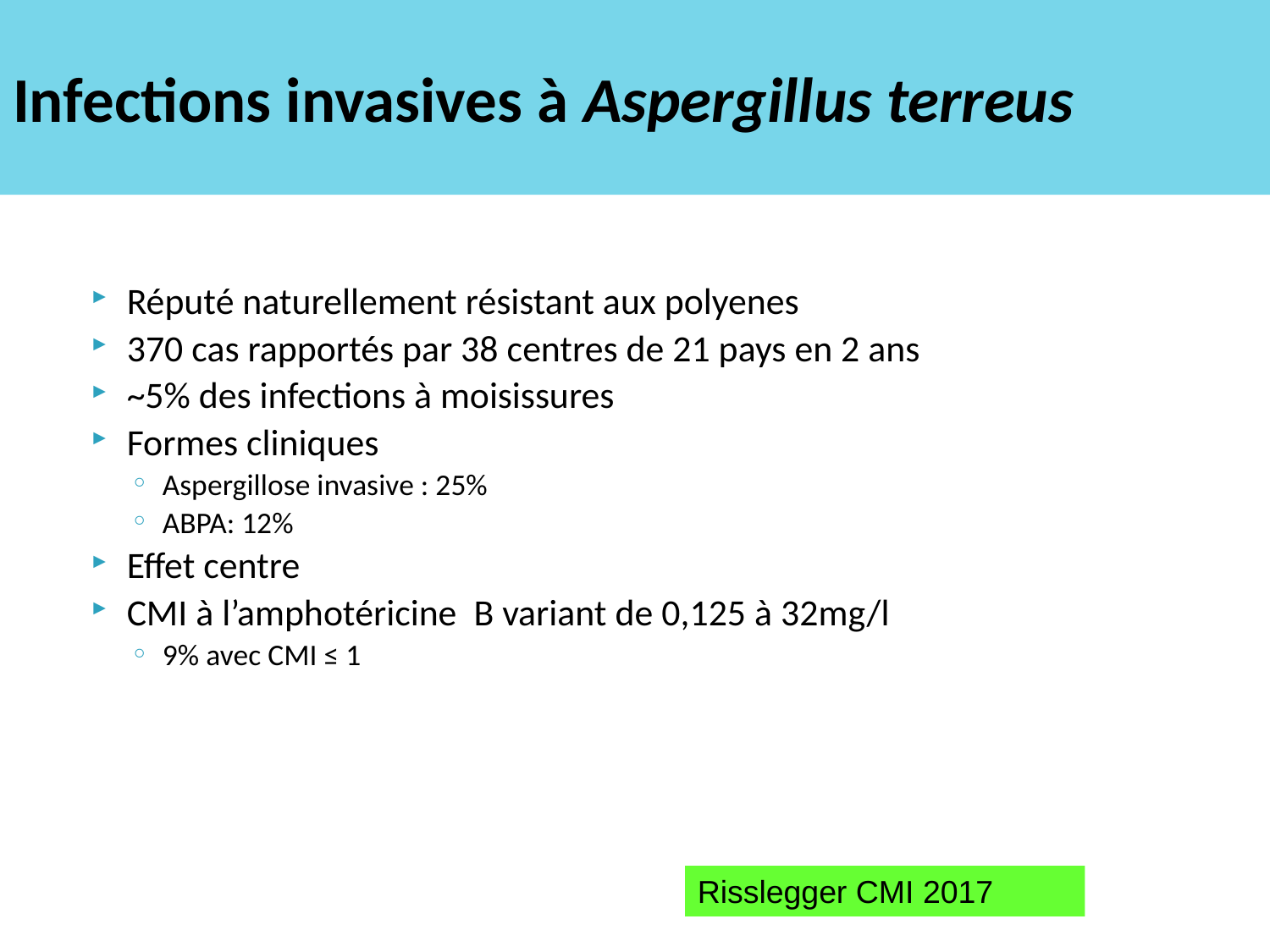

# Infections invasives à Aspergillus terreus
Réputé naturellement résistant aux polyenes
370 cas rapportés par 38 centres de 21 pays en 2 ans
~5% des infections à moisissures
Formes cliniques
Aspergillose invasive : 25%
ABPA: 12%
Effet centre
CMI à l’amphotéricine  B variant de 0,125 à 32mg/l
9% avec CMI ≤ 1

Risslegger CMI 2017